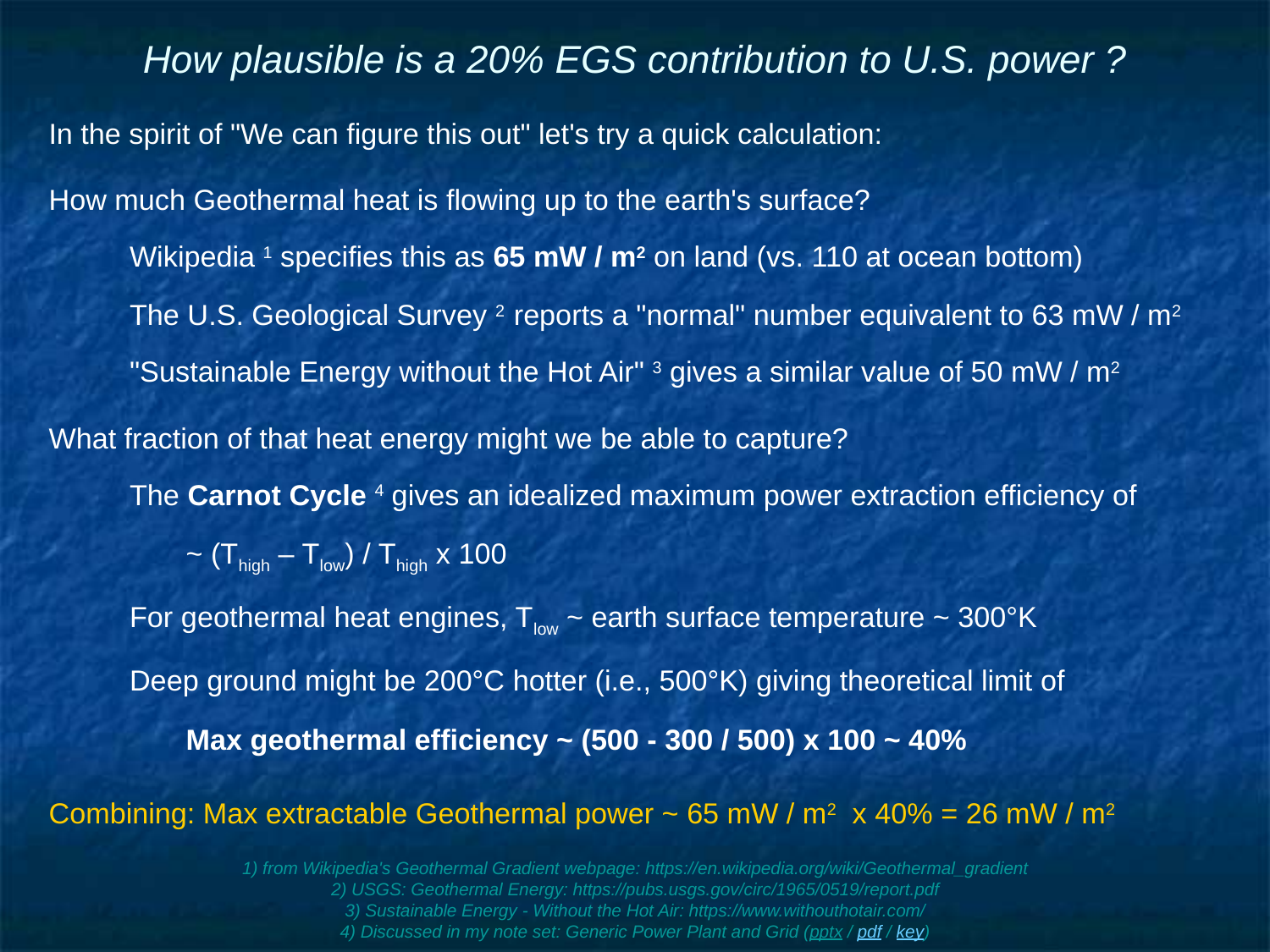

# How plausible is a 20% EGS contribution to U.S. power ?
In the spirit of "We can figure this out" let's try a quick calculation:

How much Geothermal heat is flowing up to the earth's surface?

Wikipedia 1 specifies this as 65 mW / m2 on land (vs. 110 at ocean bottom)

The U.S. Geological Survey 2  reports a "normal" number equivalent to 63 mW / m2

"Sustainable Energy without the Hot Air" 3 gives a similar value of 50 mW / m2

What fraction of that heat energy might we be able to capture?

The Carnot Cycle 4 gives an idealized maximum power extraction efficiency of

~ (Thigh – Tlow) / Thigh x 100

For geothermal heat engines, Tlow ~ earth surface temperature ~ 300°K

Deep ground might be 200°C hotter (i.e., 500°K) giving theoretical limit of

Max geothermal efficiency ~ (500 - 300 / 500) x 100 ~ 40%

Combining: Max extractable Geothermal power ~ 65 mW / m2  x 40% = 26 mW / m2
1) from Wikipedia's Geothermal Gradient webpage: https://en.wikipedia.org/wiki/Geothermal_gradient
2) USGS: Geothermal Energy: https://pubs.usgs.gov/circ/1965/0519/report.pdf
3) Sustainable Energy - Without the Hot Air: https://www.withouthotair.com/
4) Discussed in my note set: Generic Power Plant and Grid (pptx / pdf / key)